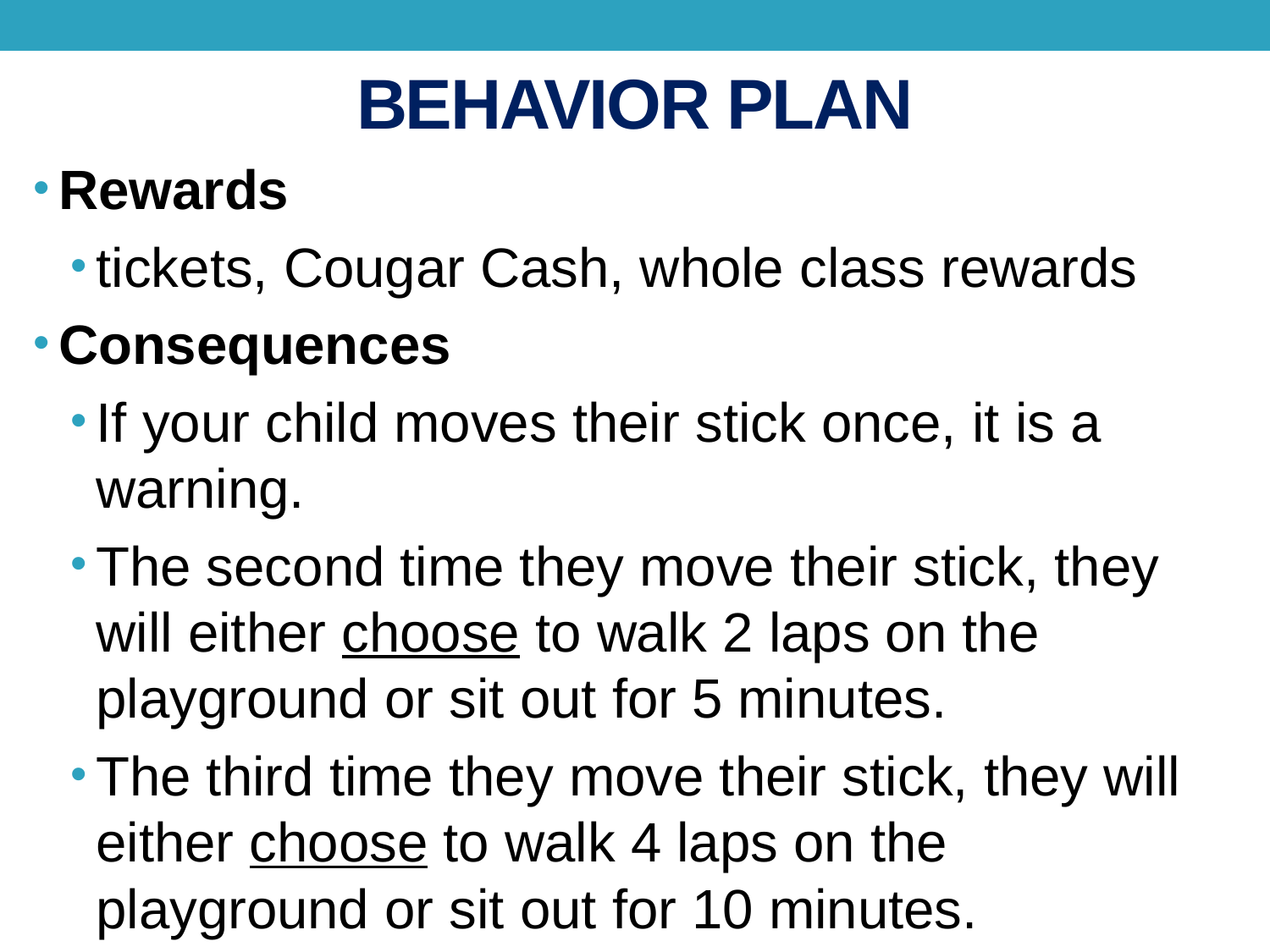

# BEHAVIOR PLAN
Rewards
tickets, Cougar Cash, whole class rewards
Consequences
If your child moves their stick once, it is a warning.
The second time they move their stick, they will either choose to walk 2 laps on the playground or sit out for 5 minutes.
The third time they move their stick, they will either choose to walk 4 laps on the playground or sit out for 10 minutes.